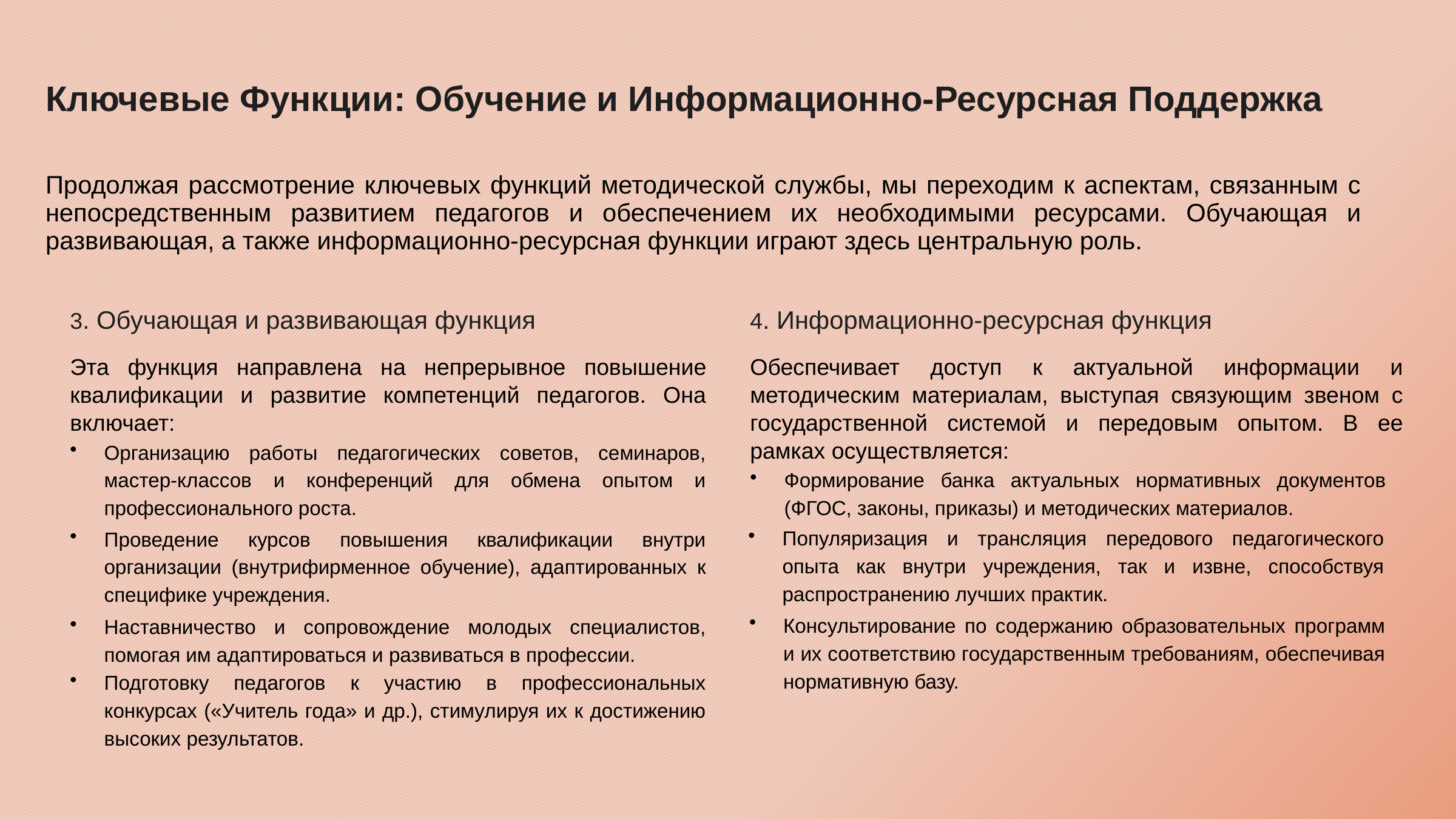

Ключевые Функции: Обучение и Информационно-Ресурсная Поддержка
Продолжая рассмотрение ключевых функций методической службы, мы переходим к аспектам, связанным с непосредственным развитием педагогов и обеспечением их необходимыми ресурсами. Обучающая и развивающая, а также информационно-ресурсная функции играют здесь центральную роль.
3. Обучающая и развивающая функция
4. Информационно-ресурсная функция
Эта функция направлена на непрерывное повышение квалификации и развитие компетенций педагогов. Она включает:
Обеспечивает доступ к актуальной информации и методическим материалам, выступая связующим звеном с государственной системой и передовым опытом. В ее рамках осуществляется:
Организацию работы педагогических советов, семинаров, мастер-классов и конференций для обмена опытом и профессионального роста.
Формирование банка актуальных нормативных документов (ФГОС, законы, приказы) и методических материалов.
Популяризация и трансляция передового педагогического опыта как внутри учреждения, так и извне, способствуя распространению лучших практик.
Проведение курсов повышения квалификации внутри организации (внутрифирменное обучение), адаптированных к специфике учреждения.
Консультирование по содержанию образовательных программ и их соответствию государственным требованиям, обеспечивая нормативную базу.
Наставничество и сопровождение молодых специалистов, помогая им адаптироваться и развиваться в профессии.
Подготовку педагогов к участию в профессиональных конкурсах («Учитель года» и др.), стимулируя их к достижению высоких результатов.